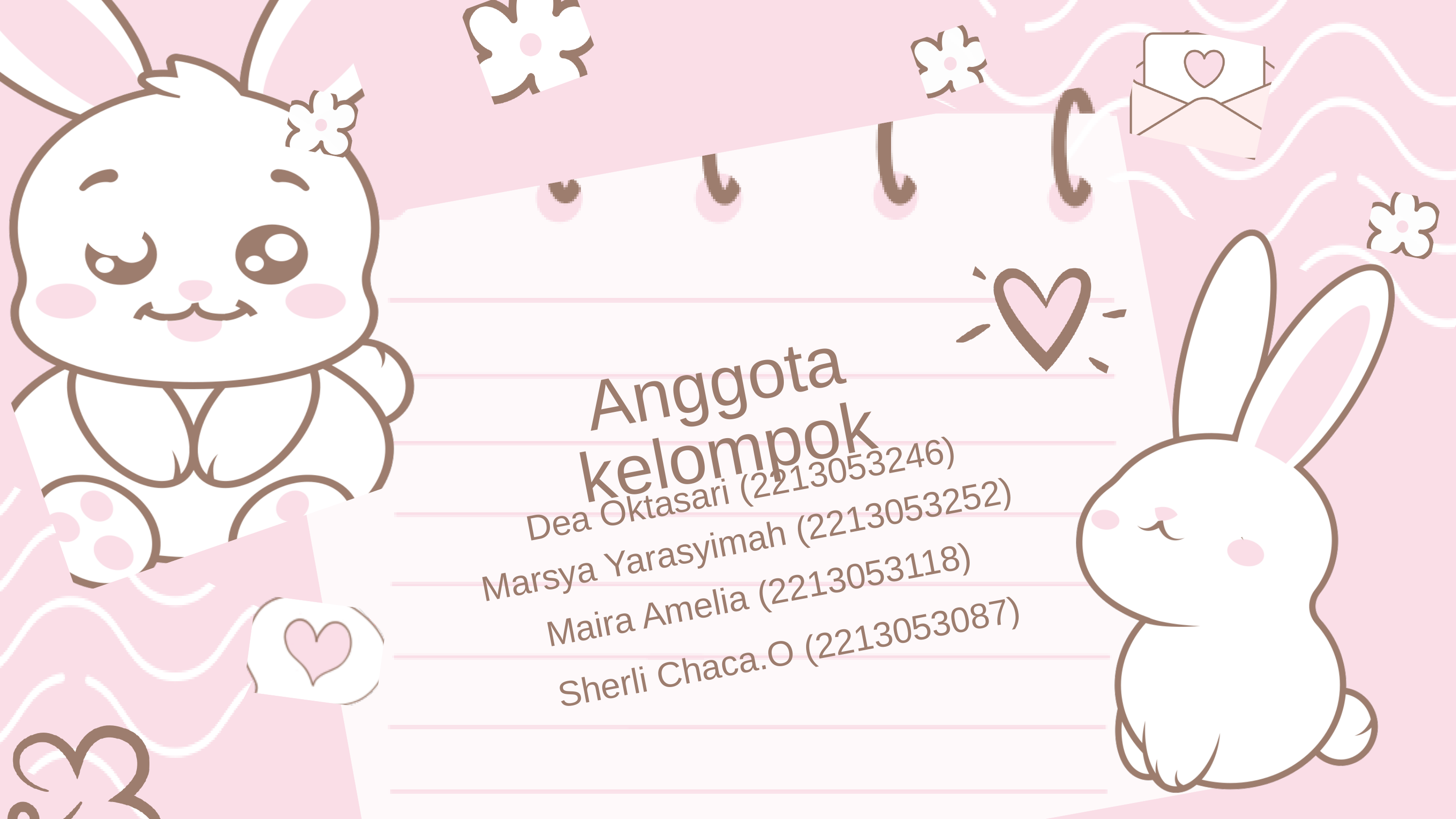

Anggota kelompok
Dea Oktasari (2213053246)

Marsya Yarasyimah (2213053252)
Maira Amelia (2213053118)

Sherli Chaca.O (2213053087)